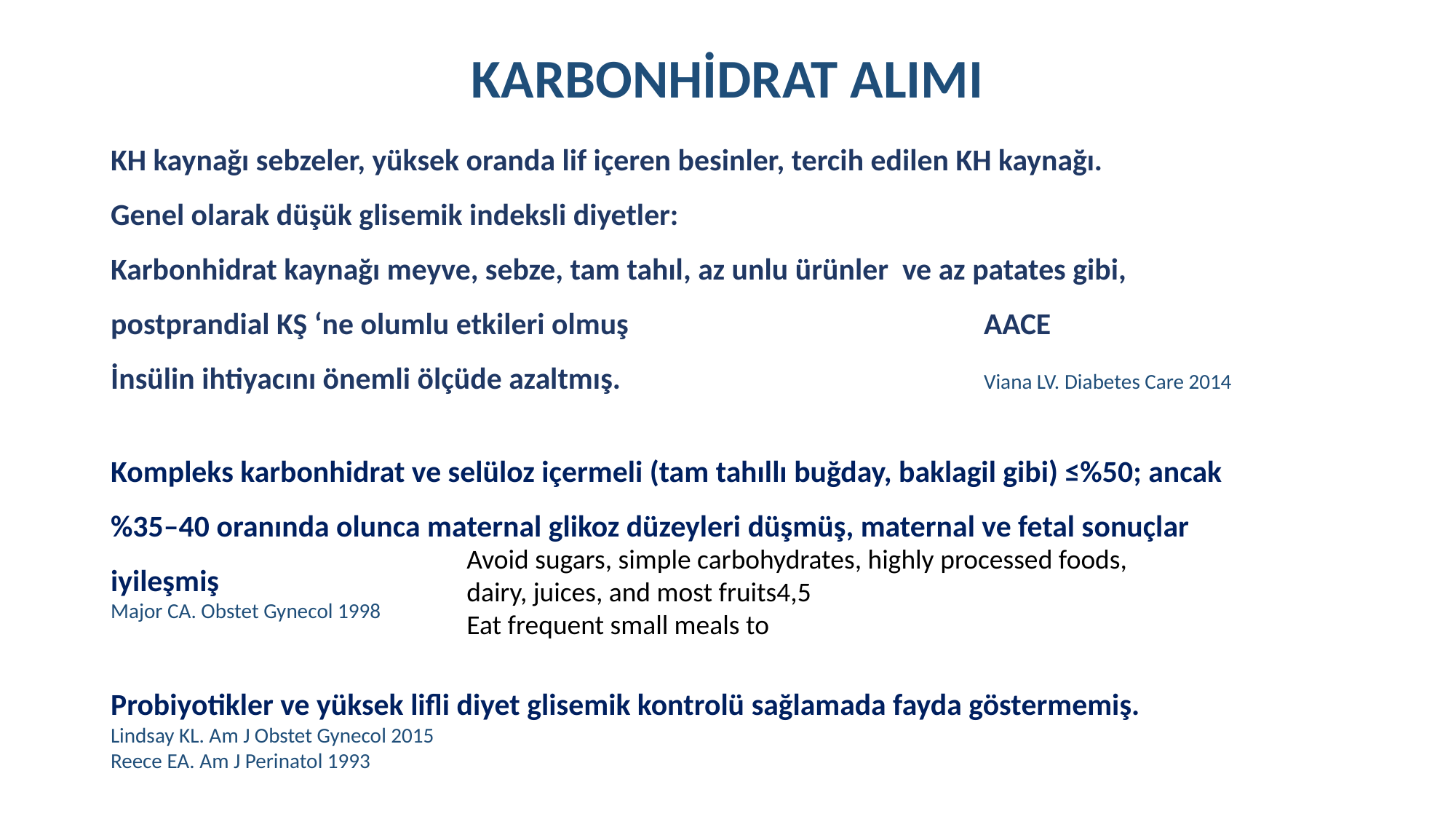

# KARBONHİDRAT ALIMI
KH kaynağı sebzeler, yüksek oranda lif içeren besinler, tercih edilen KH kaynağı.
Genel olarak düşük glisemik indeksli diyetler:
Karbonhidrat kaynağı meyve, sebze, tam tahıl, az unlu ürünler  ve az patates gibi,
postprandial KŞ ‘ne olumlu etkileri olmuş				AACE
İnsülin ihtiyacını önemli ölçüde azaltmış. 				Viana LV. Diabetes Care 2014
Kompleks karbonhidrat ve selüloz içermeli (tam tahıllı buğday, baklagil gibi) ≤%50; ancak %35–40 oranında olunca maternal glikoz düzeyleri düşmüş, maternal ve fetal sonuçlar iyileşmiş
Major CA. Obstet Gynecol 1998
Avoid sugars, simple carbohydrates, highly processed foods, dairy, juices, and most fruits4,5
Eat frequent small meals to
Probiyotikler ve yüksek lifli diyet glisemik kontrolü sağlamada fayda göstermemiş.
Lindsay KL. Am J Obstet Gynecol 2015
Reece EA. Am J Perinatol 1993